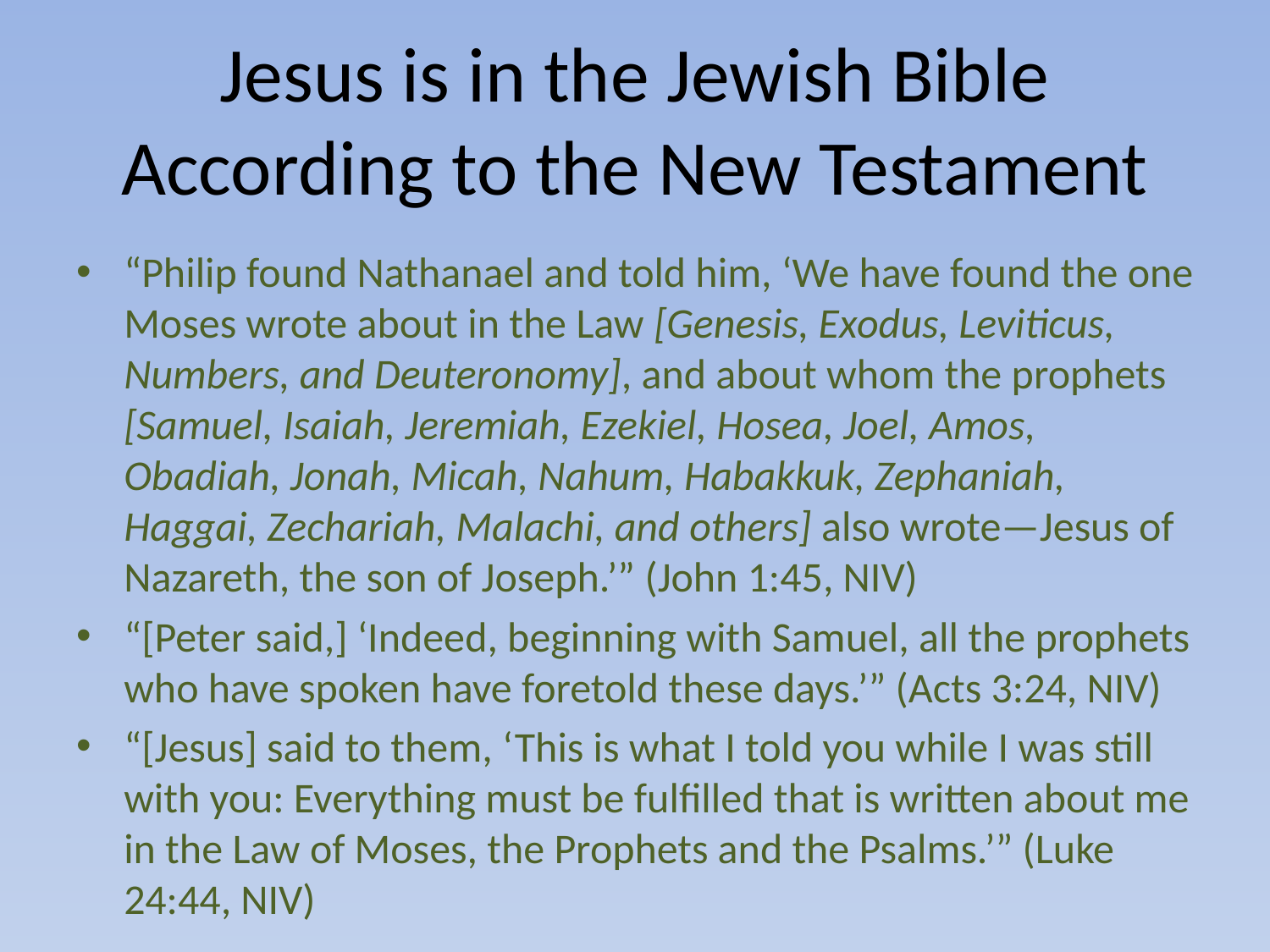

# Jesus is in the Jewish Bible According to the New Testament
“Philip found Nathanael and told him, ‘We have found the one Moses wrote about in the Law [Genesis, Exodus, Leviticus, Numbers, and Deuteronomy], and about whom the prophets [Samuel, Isaiah, Jeremiah, Ezekiel, Hosea, Joel, Amos, Obadiah, Jonah, Micah, Nahum, Habakkuk, Zephaniah, Haggai, Zechariah, Malachi, and others] also wrote—Jesus of Nazareth, the son of Joseph.’” (John 1:45, NIV)
“[Peter said,] ‘Indeed, beginning with Samuel, all the prophets who have spoken have foretold these days.’” (Acts 3:24, NIV)
“[Jesus] said to them, ‘This is what I told you while I was still with you: Everything must be fulfilled that is written about me in the Law of Moses, the Prophets and the Psalms.’” (Luke 24:44, NIV)